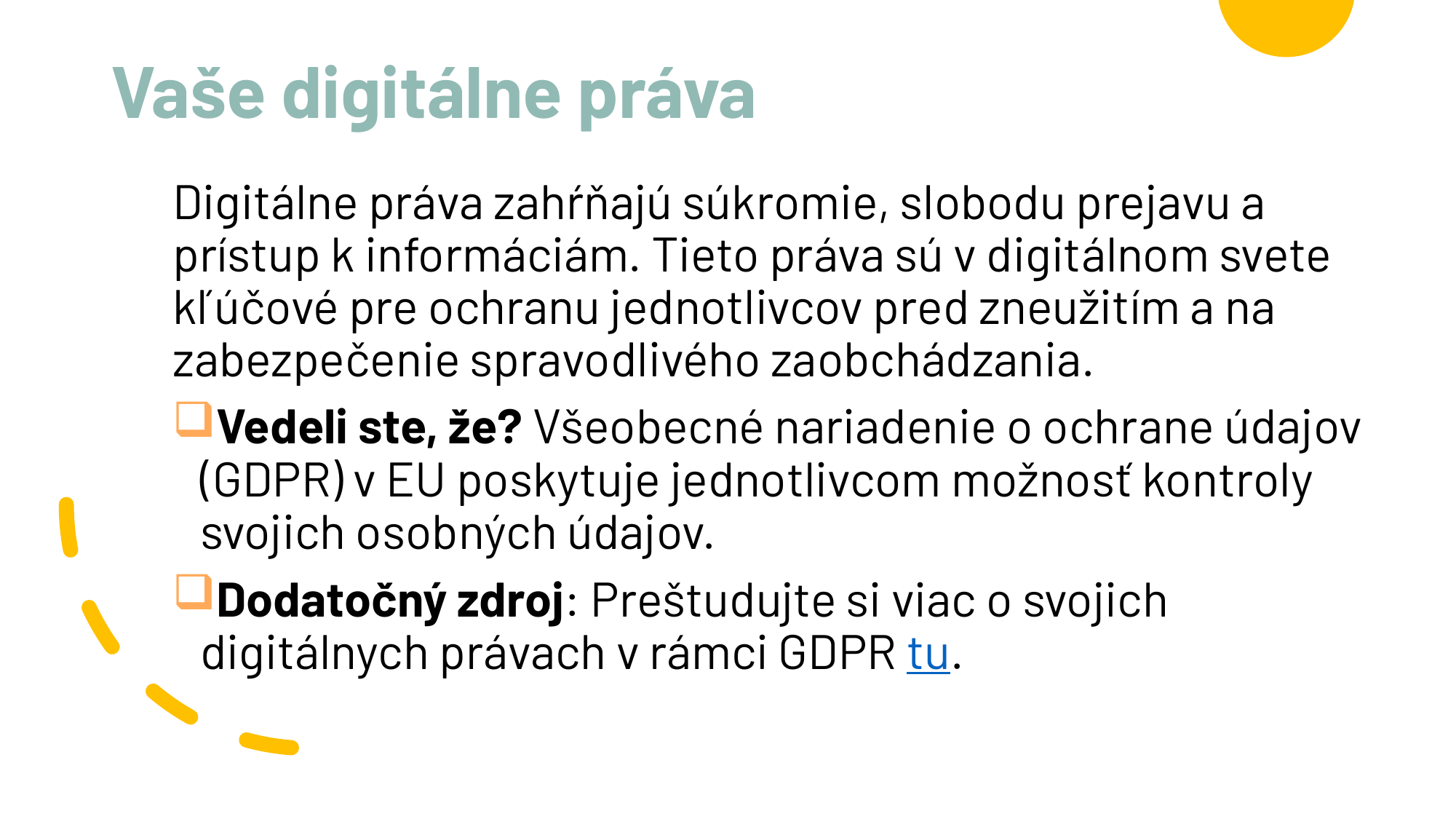

# Vaše digitálne práva
Digitálne práva zahŕňajú súkromie, slobodu prejavu a prístup k informáciám. Tieto práva sú v digitálnom svete kľúčové pre ochranu jednotlivcov pred zneužitím a na zabezpečenie spravodlivého zaobchádzania.
Vedeli ste, že? Všeobecné nariadenie o ochrane údajov (GDPR) v EU poskytuje jednotlivcom možnosť kontroly svojich osobných údajov.
Dodatočný zdroj: Preštudujte si viac o svojich digitálnych právach v rámci GDPR tu.